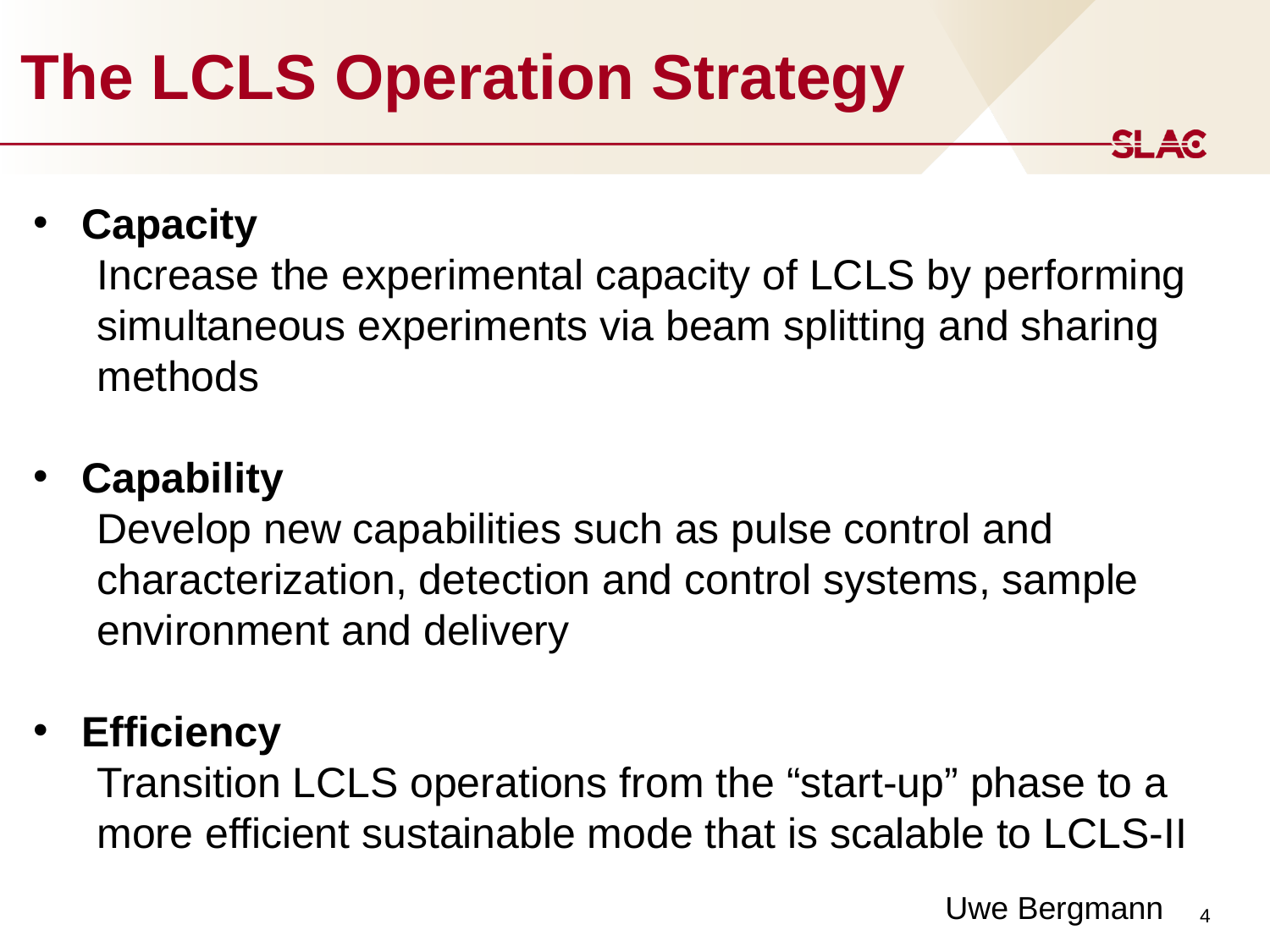

# The LCLS Operation Strategy
Capacity
Increase the experimental capacity of LCLS by performing simultaneous experiments via beam splitting and sharing methods

Capability
Develop new capabilities such as pulse control and
characterization, detection and control systems, sample environment and delivery

Efficiency
Transition LCLS operations from the “start-up” phase to a more efficient sustainable mode that is scalable to LCLS-II
4
Uwe Bergmann